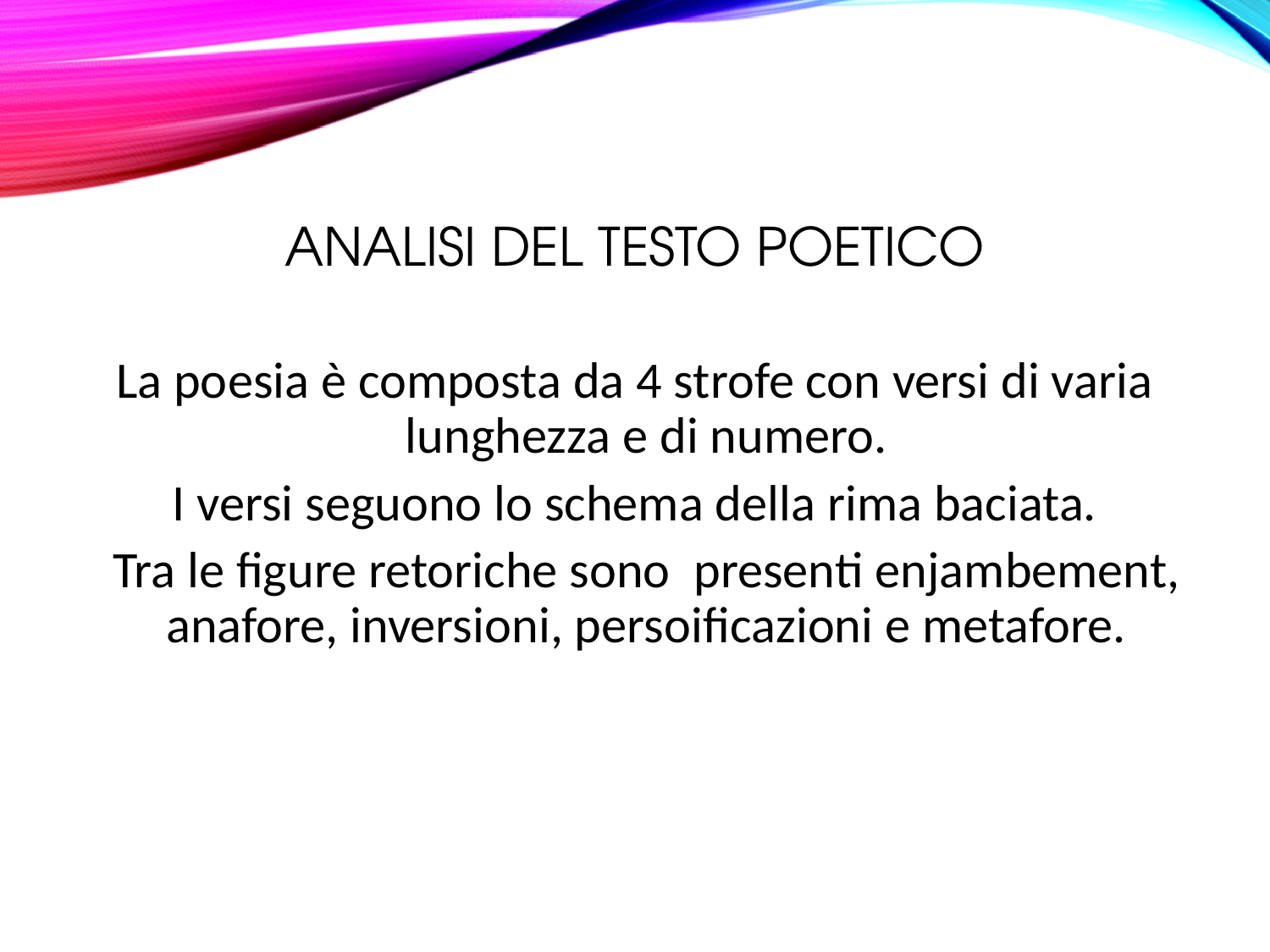

# ANALISI Del testo poetico
La poesia è composta da 4 strofe con versi di varia lunghezza e di numero.
I versi seguono lo schema della rima baciata.
  Tra le figure retoriche sono  presenti enjambement, anafore, inversioni, persoificazioni e metafore.